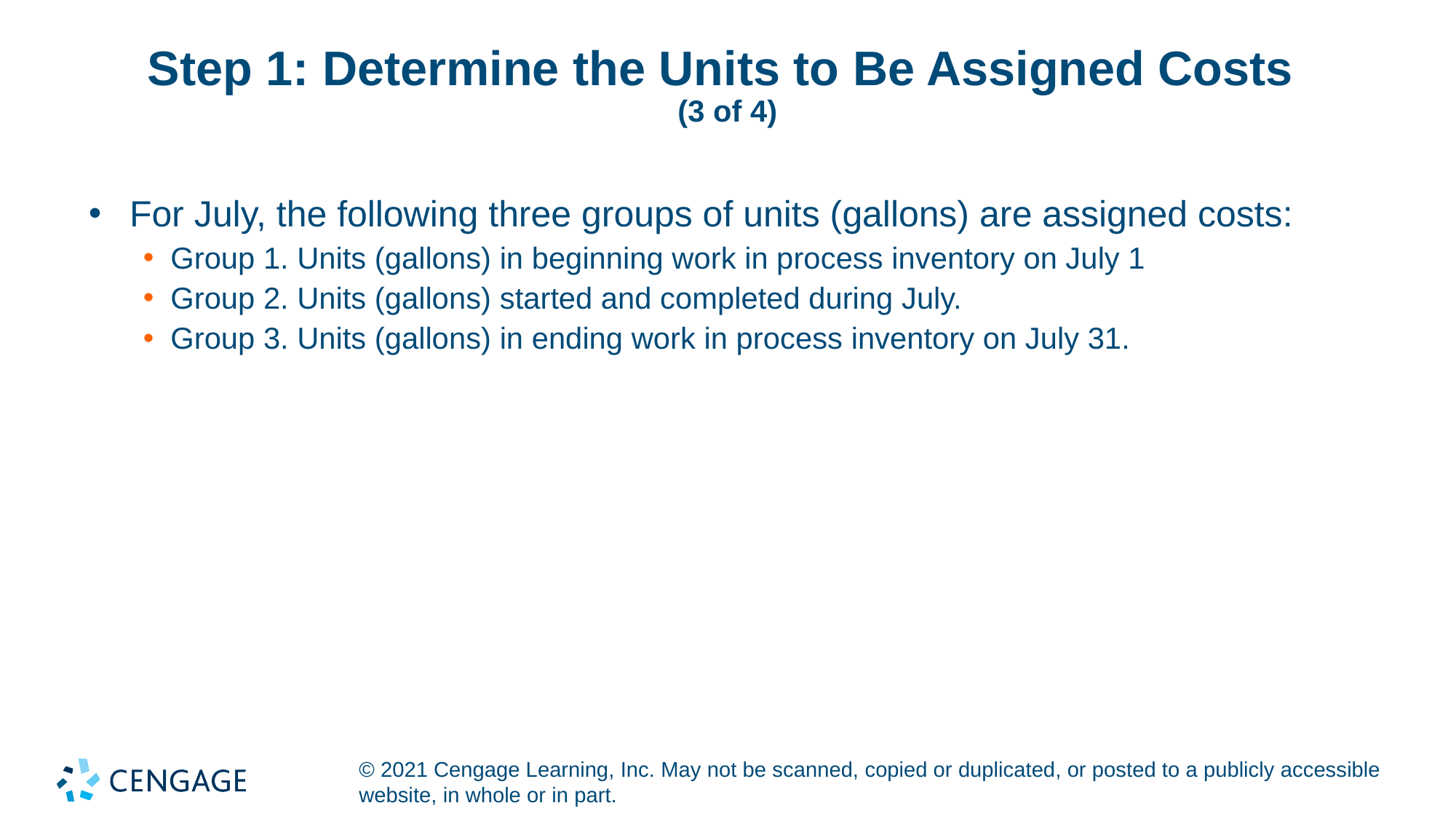

# Step 1: Determine the Units to Be Assigned Costs (3 of 4)
For July, the following three groups of units (gallons) are assigned costs:
Group 1. Units (gallons) in beginning work in process inventory on July 1
Group 2. Units (gallons) started and completed during July.
Group 3. Units (gallons) in ending work in process inventory on July 31.